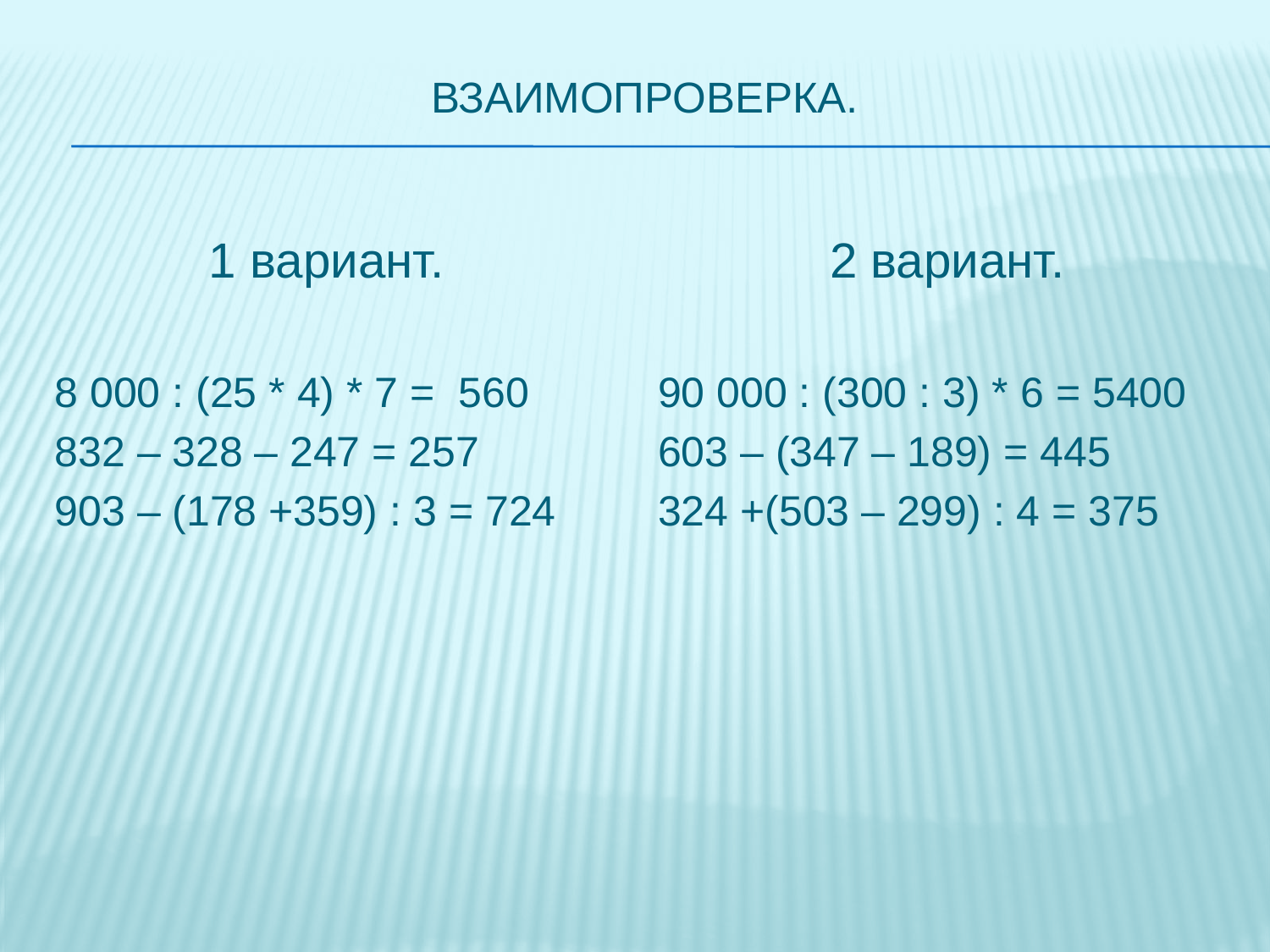

# Взаимопроверка.
1 вариант.

8 000 : (25 * 4) * 7 =  560
832 – 328 – 247 = 257
903 – (178 +359) : 3 = 724

2 вариант.

90 000 : (300 : 3) * 6 = 5400
603 – (347 – 189) = 445
324 +(503 – 299) : 4 = 375